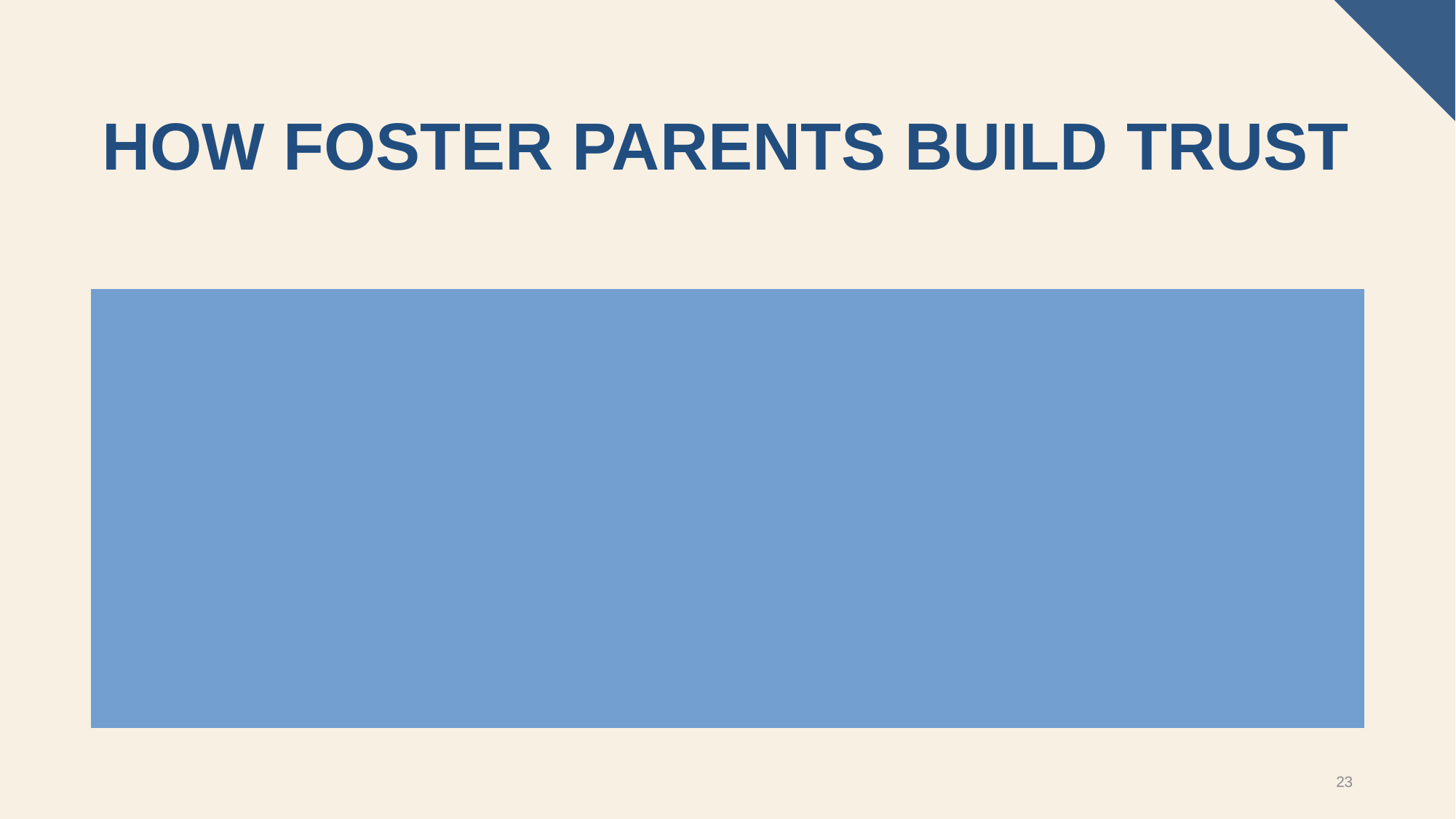

# HOW FOSTER PARENTS BUILD TRUST
Be consistent
Follow through
Apologize when needed
Accept rejection without withdrawing
Celebrate small progress
23